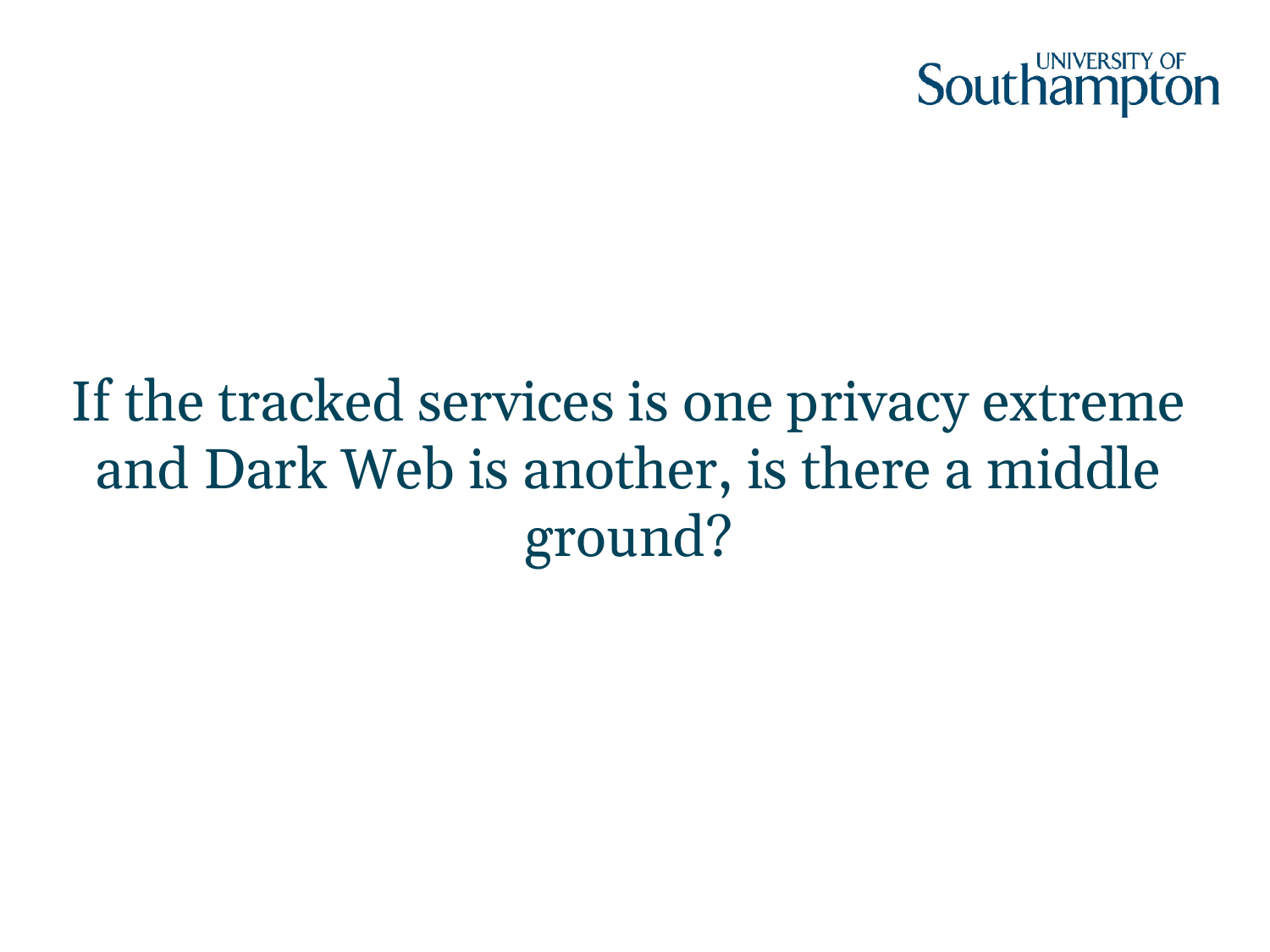

# If the tracked services is one privacy extreme and Dark Web is another, is there a middle ground?